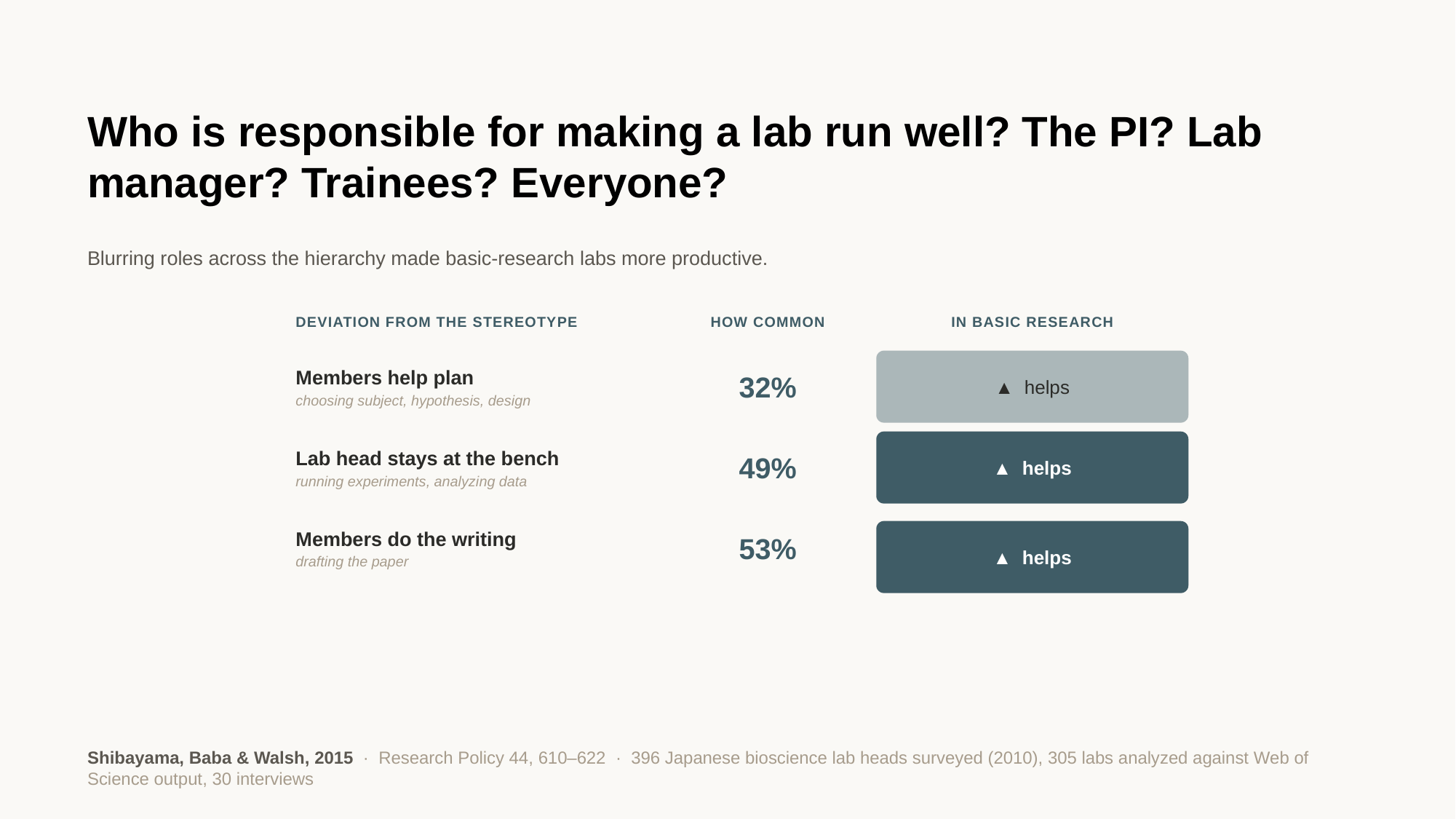

Who is responsible for making a lab run well? The PI? Lab manager? Trainees? Everyone?
Blurring roles across the hierarchy made basic-research labs more productive.
DEVIATION FROM THE STEREOTYPE
HOW COMMON
IN BASIC RESEARCH
Members help plan
choosing subject, hypothesis, design
32%

▲  helps
Lab head stays at the bench
running experiments, analyzing data
49%

▲  helps
Members do the writing
drafting the paper
53%
▼  hurts

▲  helps
Shibayama, Baba & Walsh, 2015  ·  Research Policy 44, 610–622  ·  396 Japanese bioscience lab heads surveyed (2010), 305 labs analyzed against Web of Science output, 30 interviews